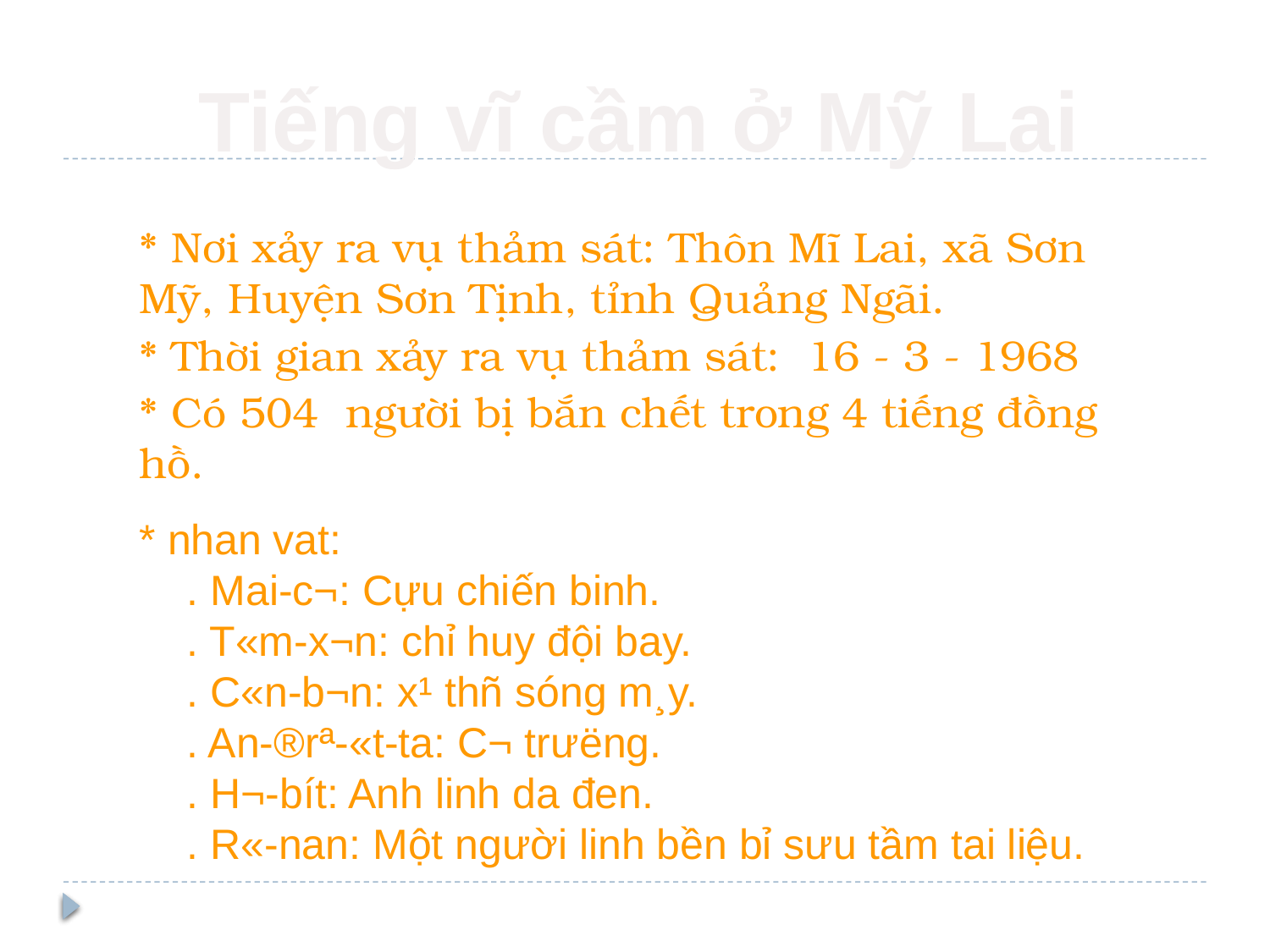

Tiếng vĩ cầm ở Mỹ Lai
* Nơi xảy ra vụ thảm sát: Thôn Mĩ Lai, xã Sơn Mỹ, Huyện Sơn Tịnh, tỉnh Quảng Ngãi.
* Thời gian xảy ra vụ thảm sát:  16 - 3 - 1968
* Có 504  người bị bắn chết trong 4 tiếng đồng hồ.
* nhan vat:
    . Mai-c¬: Cựu chiến binh.
    . T«m-x¬n: chỉ huy đội bay.
    . C«n-b¬n: x¹ thñ sóng m¸y.
    . An-®rª-«t-ta: C¬ tr­ưëng.
    . H¬-bít: Anh linh da đen.
    . R«-nan: Một người linh bền bỉ sưu tầm tai liệu.